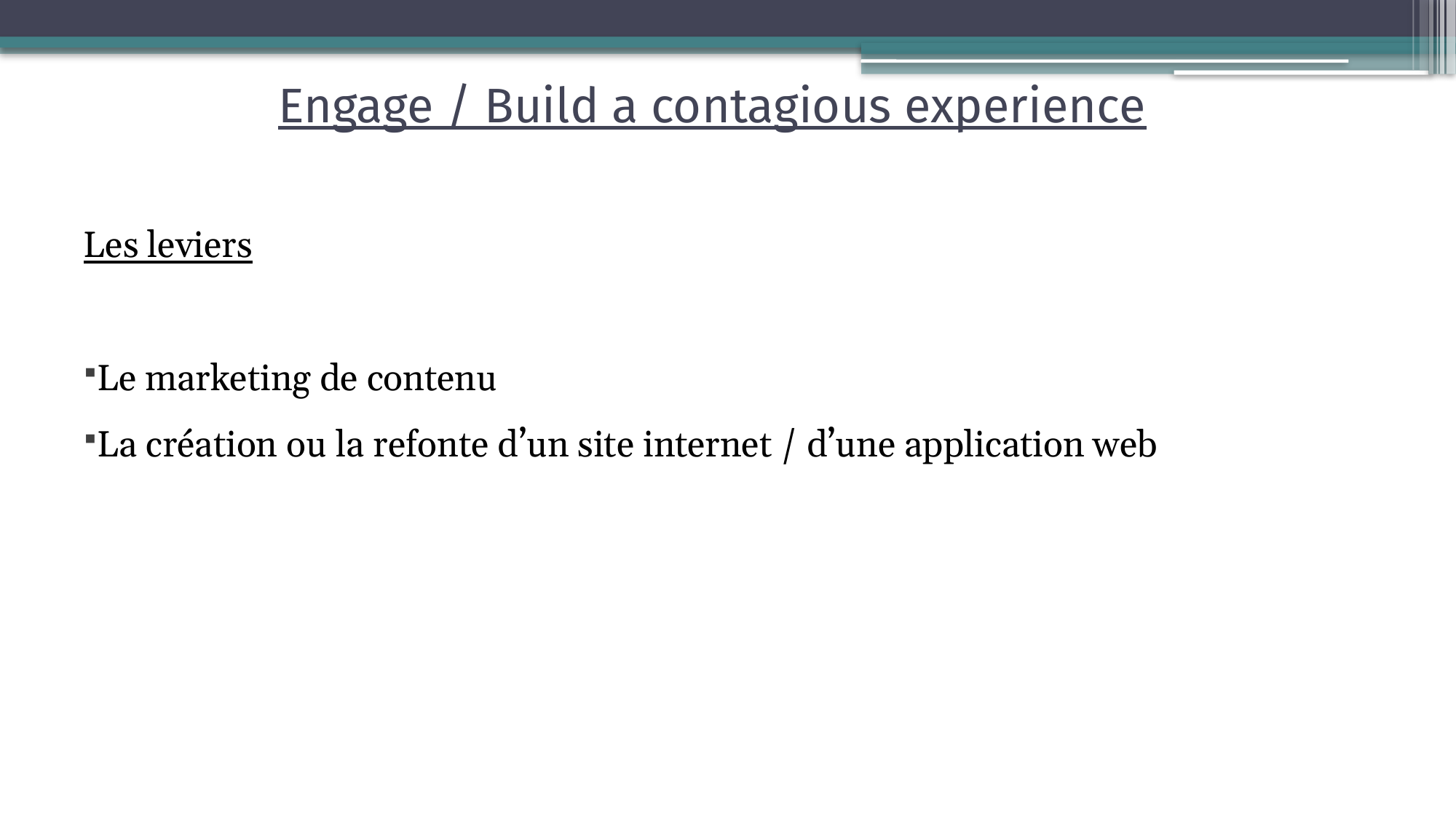

# Engage / Build a contagious experience
Les leviers

Le marketing de contenu
La création ou la refonte d’un site internet / d’une application web